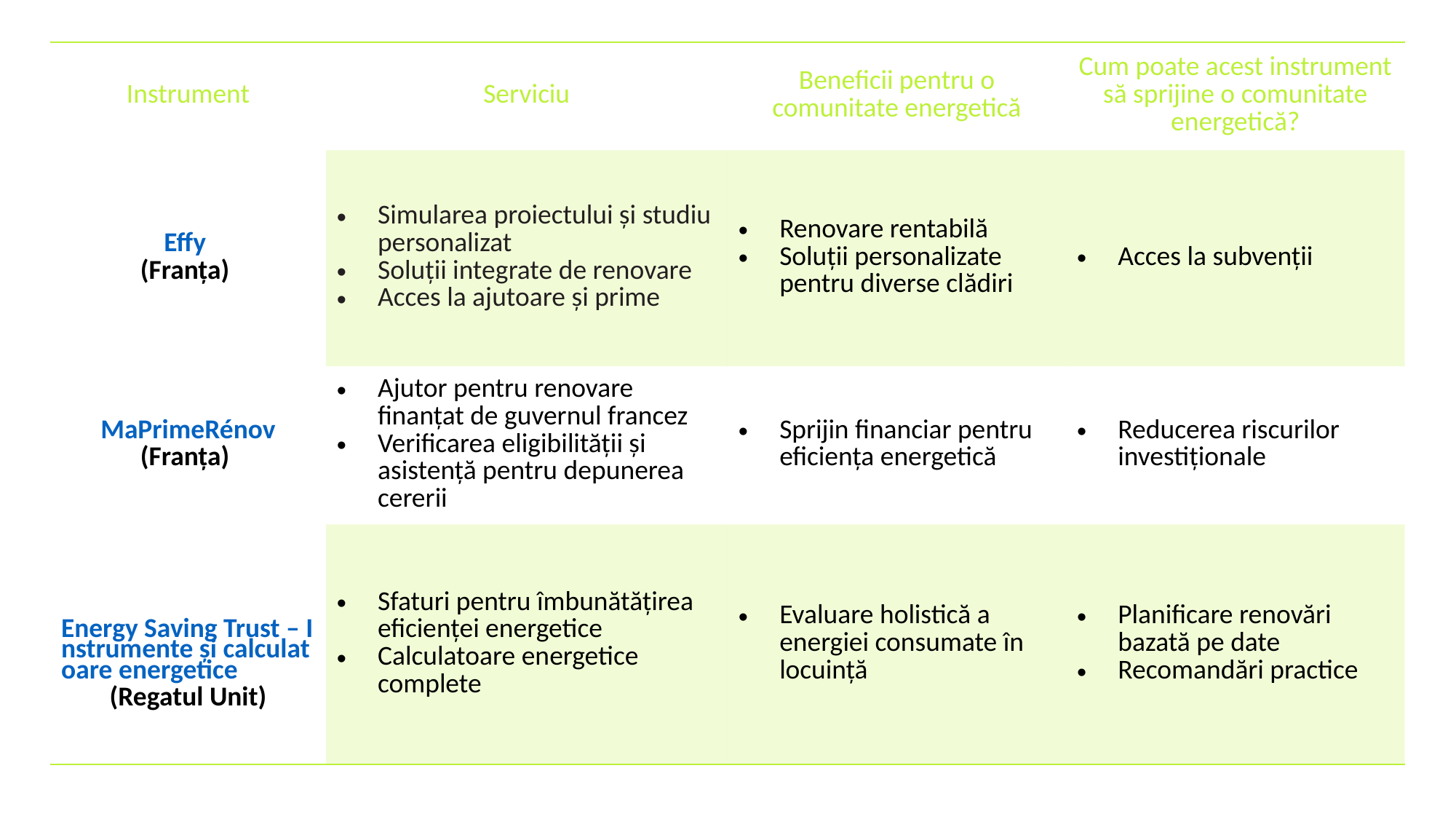

Instrumente: calculatoare pentru renovare și energie solară
| Instrument | Serviciu | Beneficii pentru o comunitate energetică | Cum poate acest instrument să sprijine o comunitate energetică? |
| --- | --- | --- | --- |
| Effy (Franța) | Simularea proiectului și studiu personalizat Soluții integrate de renovare Acces la ajutoare și prime | Renovare rentabilă Soluții personalizate pentru diverse clădiri | Acces la subvenții |
| MaPrimeRénov (Franța) | Ajutor pentru renovare finanțat de guvernul francez Verificarea eligibilității și asistență pentru depunerea cererii | Sprijin financiar pentru eficiența energetică | Reducerea riscurilor investiționale |
| Energy Saving Trust – Instrumente și calculatoare energetice (Regatul Unit) | Sfaturi pentru îmbunătățirea eficienței energetice Calculatoare energetice complete | Evaluare holistică a energiei consumate în locuință | Planificare renovări bazată pe date Recomandări practice |